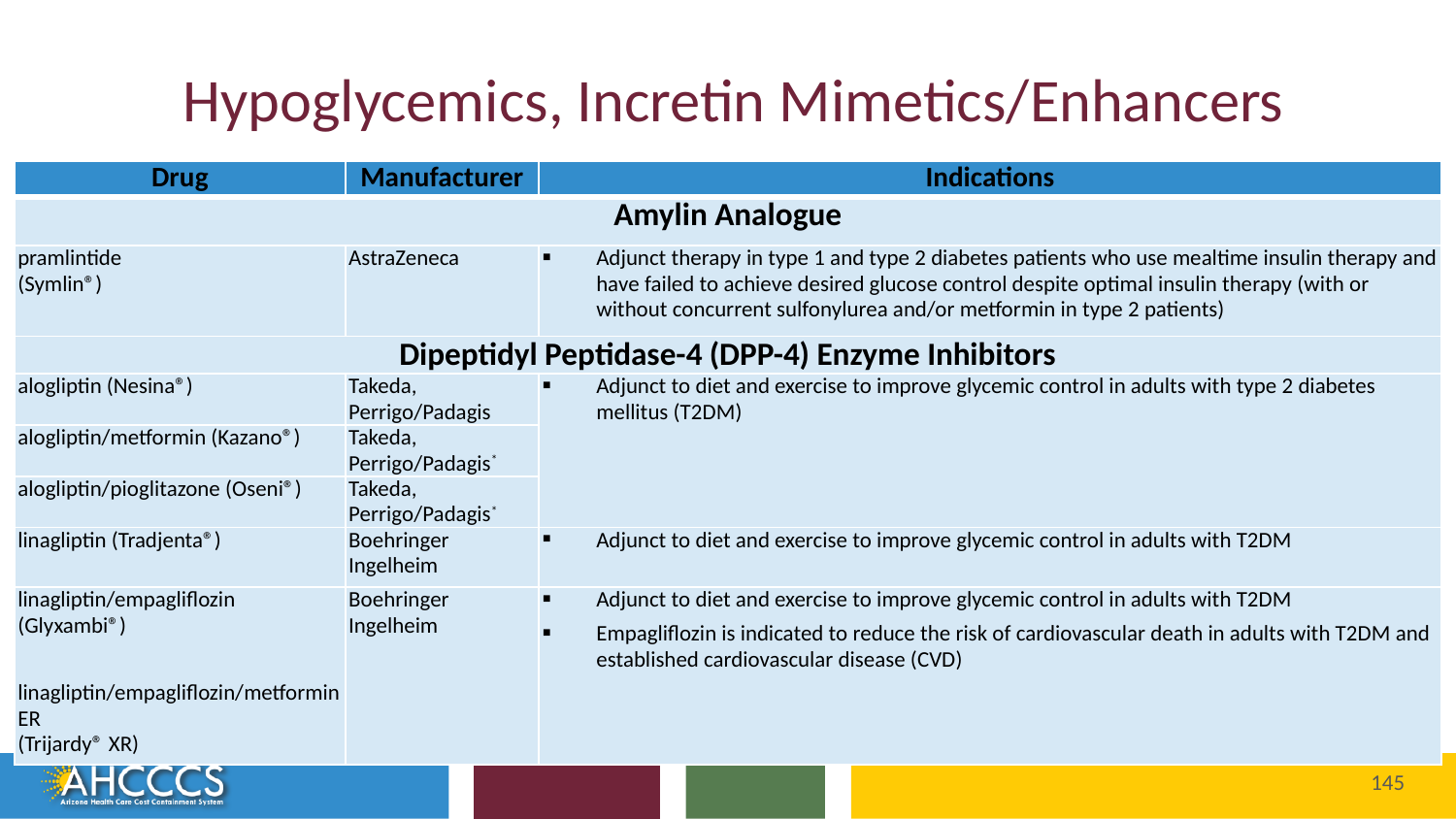

# Hypoglycemics, Incretin Mimetics/Enhancers
| Drug | Manufacturer | Indications |
| --- | --- | --- |
| Amylin Analogue |  |  |
| pramlintide (Symlin®) | AstraZeneca | Adjunct therapy in type 1 and type 2 diabetes patients who use mealtime insulin therapy and have failed to achieve desired glucose control despite optimal insulin therapy (with or without concurrent sulfonylurea and/or metformin in type 2 patients) |
| Dipeptidyl Peptidase-4 (DPP-4) Enzyme Inhibitors |  |  |
| alogliptin (Nesina®) | Takeda, Perrigo/Padagis | Adjunct to diet and exercise to improve glycemic control in adults with type 2 diabetes mellitus (T2DM) |
| alogliptin/metformin (Kazano®) | Takeda, Perrigo/Padagis\* |  |
| alogliptin/pioglitazone (Oseni®) | Takeda, Perrigo/Padagis\* |  |
| linagliptin (Tradjenta®) | Boehringer Ingelheim | Adjunct to diet and exercise to improve glycemic control in adults with T2DM |
| linagliptin/empagliflozin (Glyxambi®) linagliptin/empagliflozin/metformin ER (Trijardy® XR) | Boehringer Ingelheim | Adjunct to diet and exercise to improve glycemic control in adults with T2DM Empagliflozin is indicated to reduce the risk of cardiovascular death in adults with T2DM and established cardiovascular disease (CVD) |
Reaching across Arizona to provide comprehensive
quality health care for those in need
145